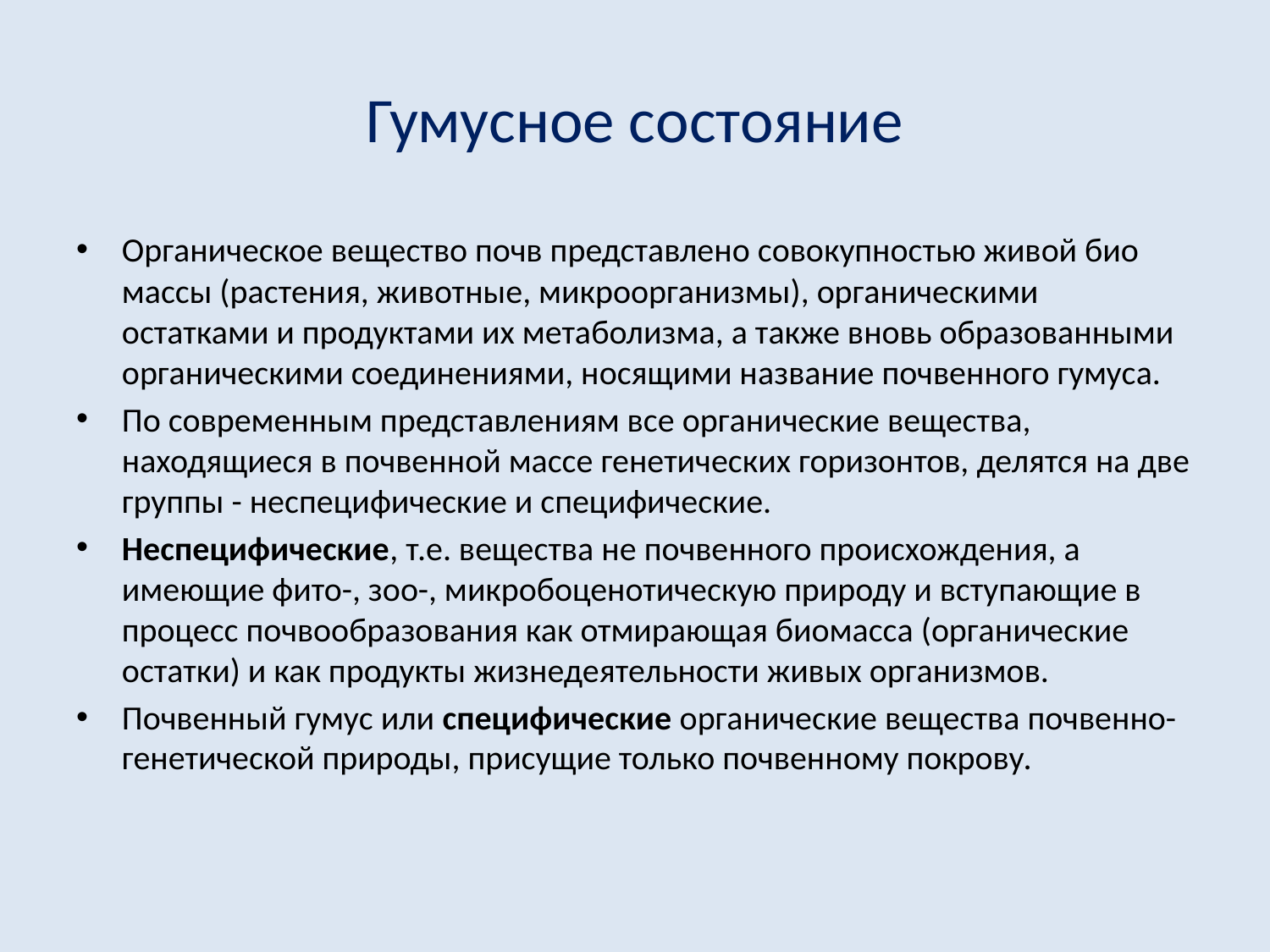

# Гумусное состояние
Органическое вещество почв представлено совокупностью живой био­массы (растения, животные, микроорганизмы), органическими остатками и продуктами их метаболизма, а также вновь образованными органическими соединениями, носящими название почвенного гумуса.
По современным представлениям все органические вещества, находящиеся в почвенной массе генетических горизонтов, делятся на две группы - неспецифические и специфические.
Неспецифические, т.е. вещества не почвенного происхождения, а имеющие фито-, зоо-, микробоценотическую природу и вступающие в процесс почвообразования как отмирающая биомасса (органические остатки) и как продукты жизнедеятельности живых организмов.
Почвенный гумус или специфические органические вещества почвенно- генетической природы, присущие только почвенному покрову.